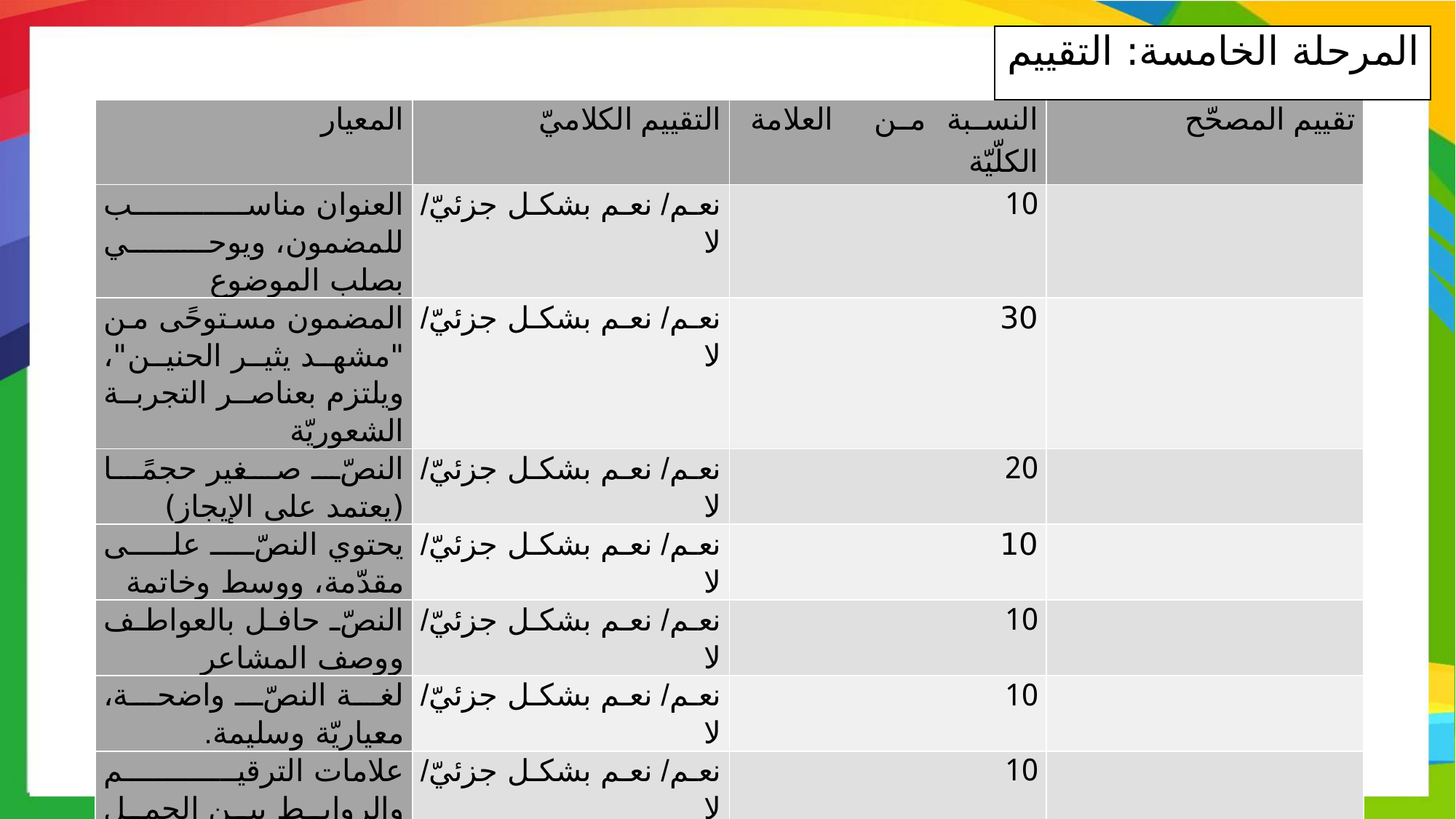

المرحلة الخامسة: التقييم
| المعيار | التقييم الكلاميّ | النسبة من العلامة الكلّيّة | تقييم المصحّح |
| --- | --- | --- | --- |
| العنوان مناسب للمضمون، ويوحي بصلب الموضوع | نعم/ نعم بشكل جزئيّ/ لا | 10 |  |
| المضمون مستوحًى من "مشهد يثير الحنين"، ويلتزم بعناصر التجربة الشعوريّة | نعم/ نعم بشكل جزئيّ/ لا | 30 |  |
| النصّ صغير حجمًا (يعتمد على الإيجاز) | نعم/ نعم بشكل جزئيّ/ لا | 20 |  |
| يحتوي النصّ على مقدّمة، ووسط وخاتمة | نعم/ نعم بشكل جزئيّ/ لا | 10 |  |
| النصّ حافل بالعواطف ووصف المشاعر | نعم/ نعم بشكل جزئيّ/ لا | 10 |  |
| لغة النصّ واضحة، معياريّة وسليمة. | نعم/ نعم بشكل جزئيّ/ لا | 10 |  |
| علامات الترقيم والروابط بين الجمل وبين الفقرات مستخدمة بشكل دقيق وتُساعد القارئ على الفهم. | نعم/ نعم بشكل جزئيّ/ لا | 10 |  |
|  |  | المجموع الكلّيّ 100 | المجموع الكلّيّ: |